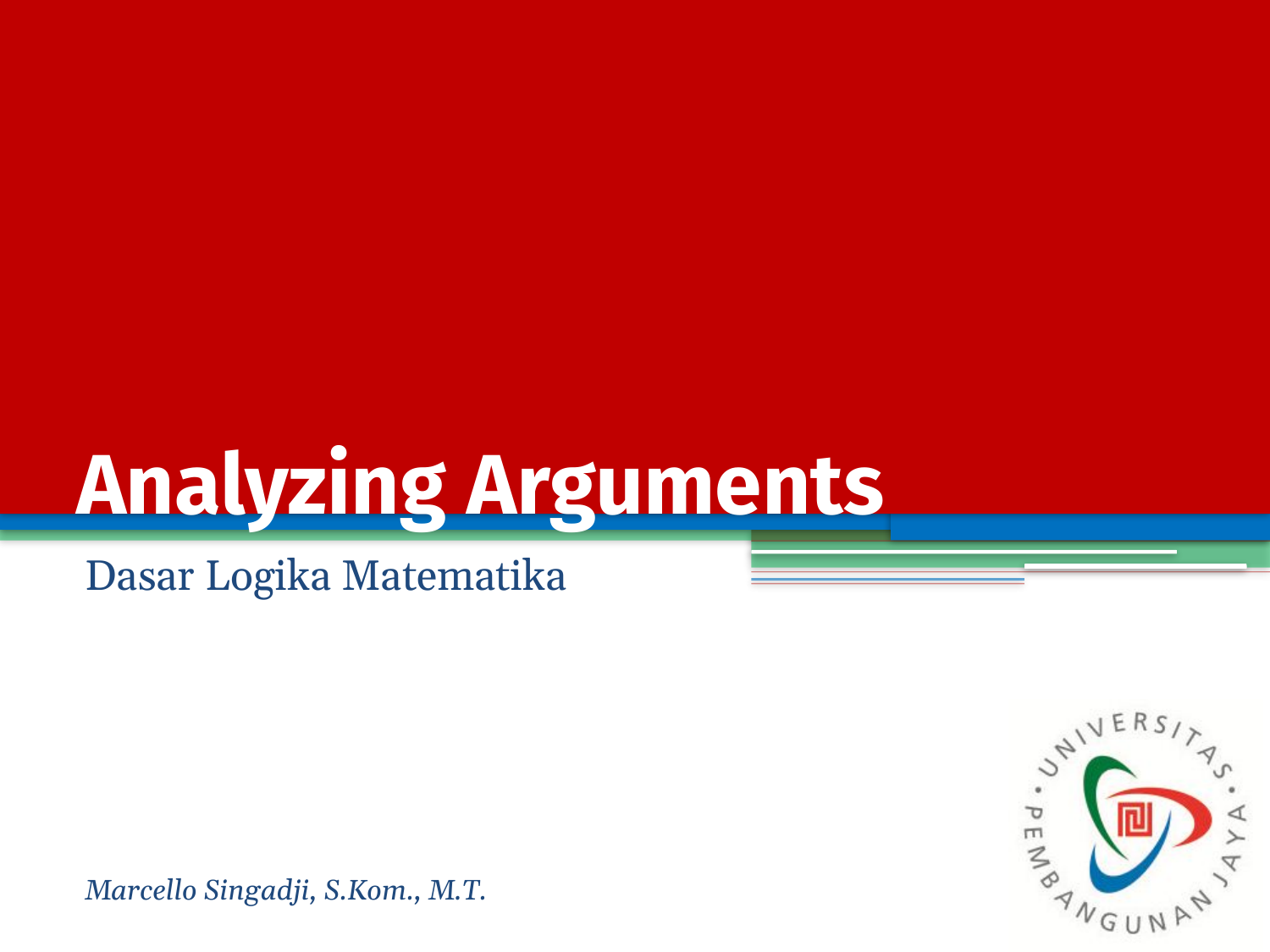

# Analyzing Arguments
Dasar Logika Matematika

Marcello Singadji, S.Kom., M.T.